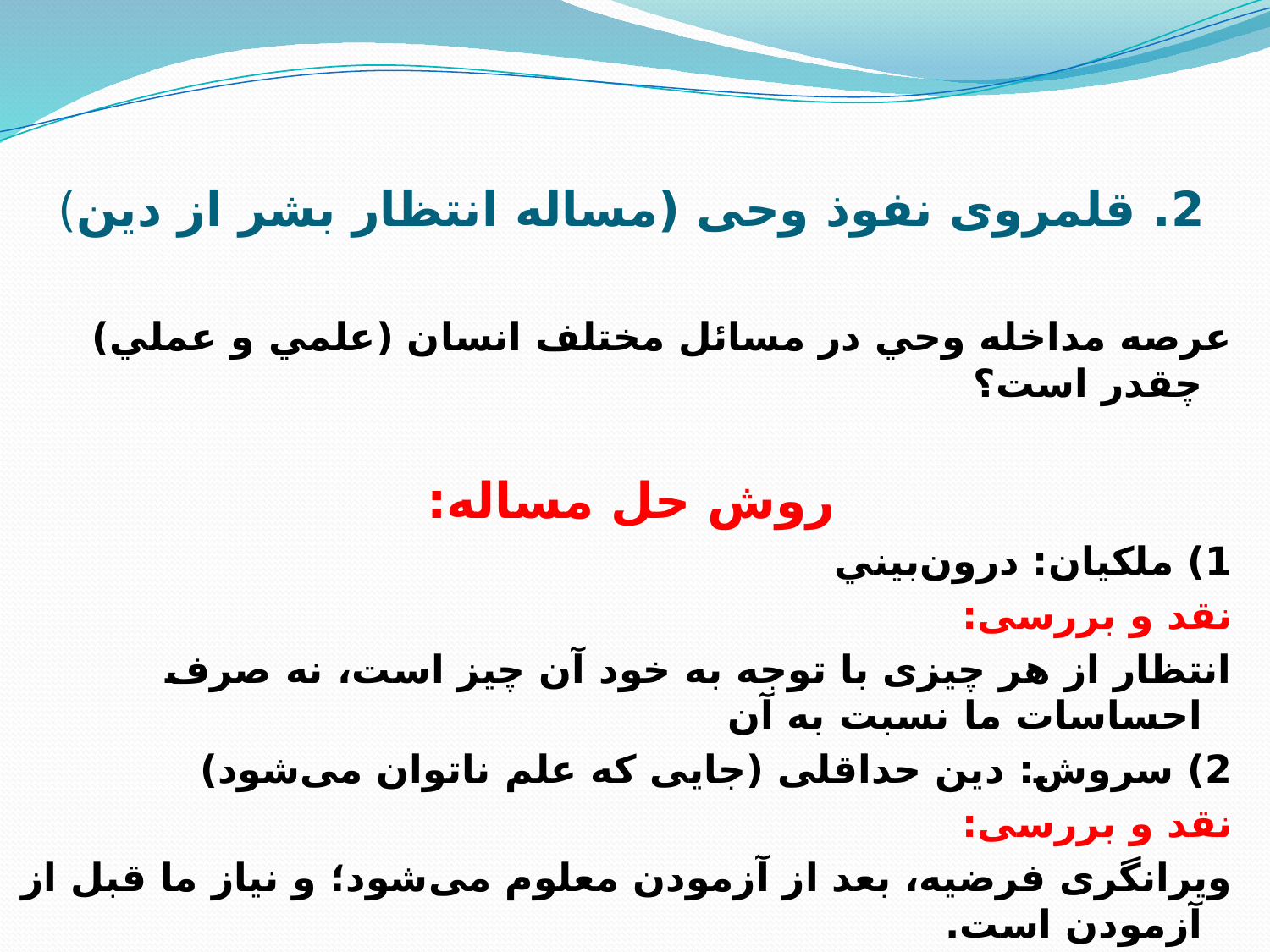

# 2. قلمروی نفوذ وحی (مساله انتظار بشر از دين)
عرصه مداخله وحي در مسائل مختلف انسان (علمي و عملي) چقدر است؟

روش حل مساله:
1) ملکیان: درون‌بيني
نقد و بررسی:
انتظار از هر چیزی با توجه به خود آن چیز است، نه صرف احساسات ما نسبت به آن
2) سروش:‌ دین حداقلی (جایی که علم ناتوان می‌شود)
نقد و بررسی:
ویرانگری فرضیه، بعد از آزمودن معلوم می‌شود؛ و نیاز ما قبل از آزمودن است.